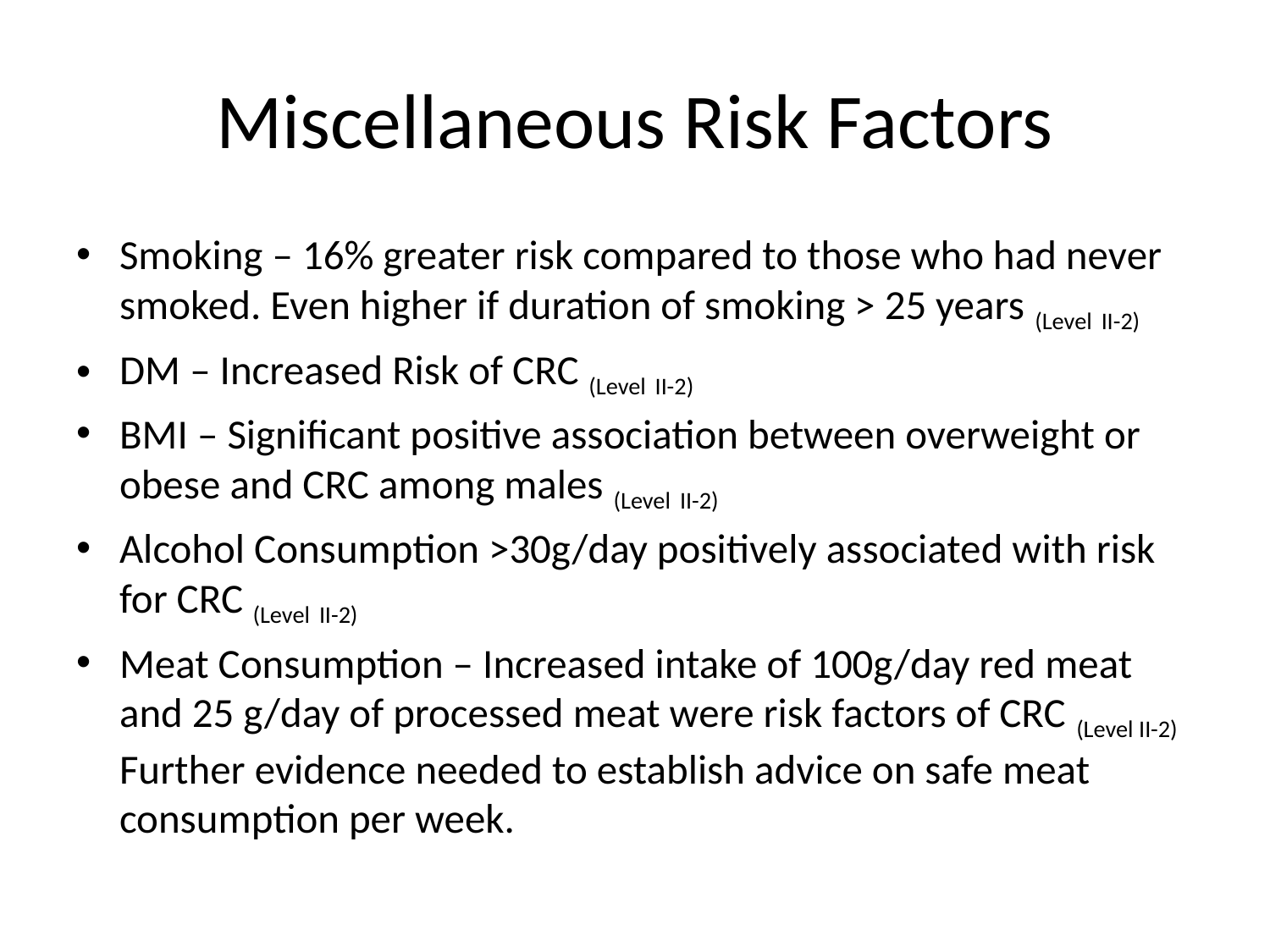

# Miscellaneous Risk Factors
Smoking – 16% greater risk compared to those who had never smoked. Even higher if duration of smoking > 25 years (Level II-2)
DM – Increased Risk of CRC (Level II-2)
BMI – Significant positive association between overweight or obese and CRC among males (Level II-2)
Alcohol Consumption >30g/day positively associated with risk for CRC (Level II-2)
Meat Consumption – Increased intake of 100g/day red meat and 25 g/day of processed meat were risk factors of CRC (Level II-2) Further evidence needed to establish advice on safe meat consumption per week.